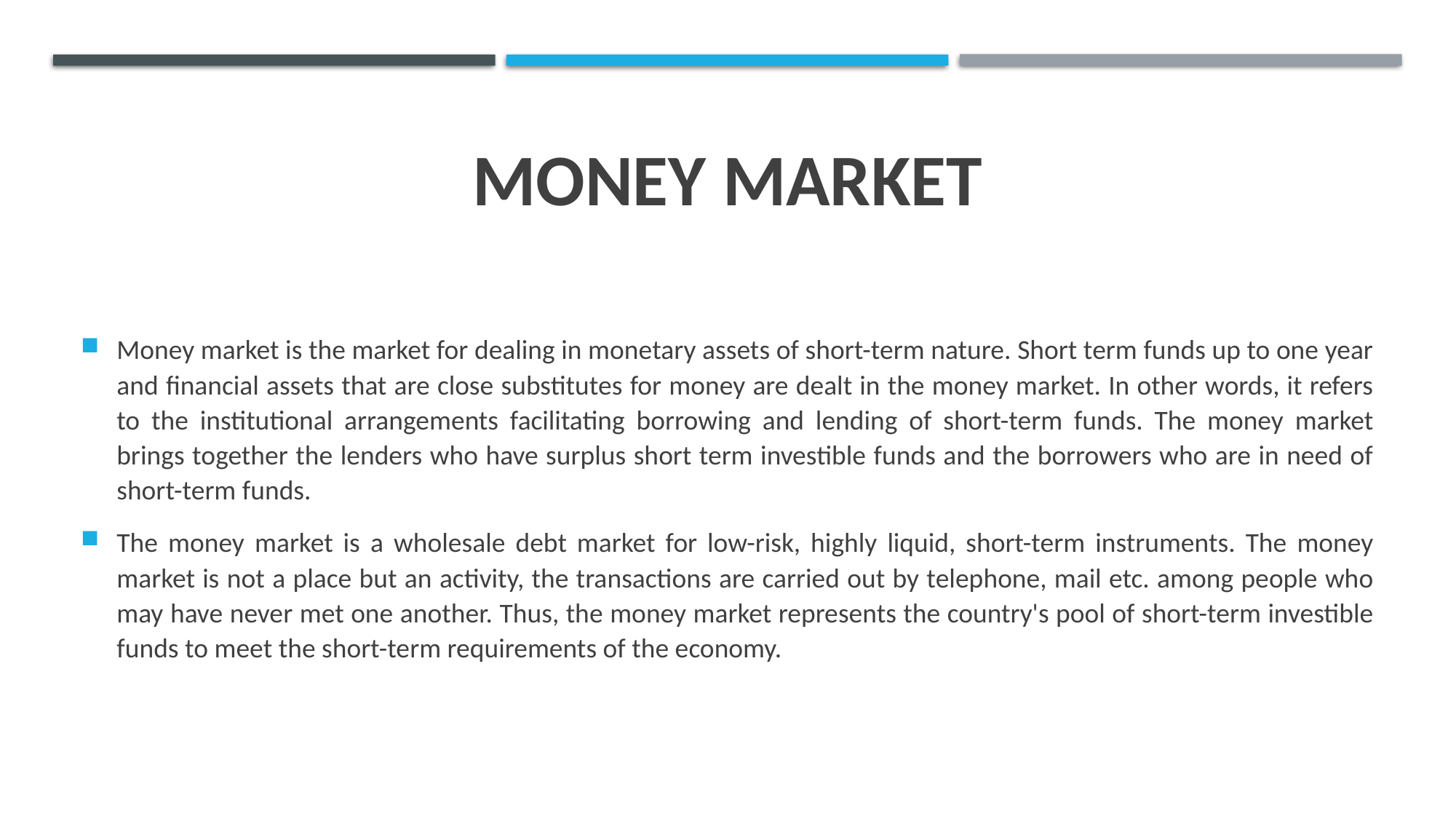

# MONEY MARKET
Money market is the market for dealing in monetary assets of short-term nature. Short term funds up to one year and financial assets that are close substitutes for money are dealt in the money market. In other words, it refers to the institutional arrangements facilitating borrowing and lending of short-term funds. The money market brings together the lenders who have surplus short term investible funds and the borrowers who are in need of short-term funds.
The money market is a wholesale debt market for low-risk, highly liquid, short-term instruments. The money market is not a place but an activity, the transactions are carried out by telephone, mail etc. among people who may have never met one another. Thus, the money market represents the country's pool of short-term investible funds to meet the short-term requirements of the economy.